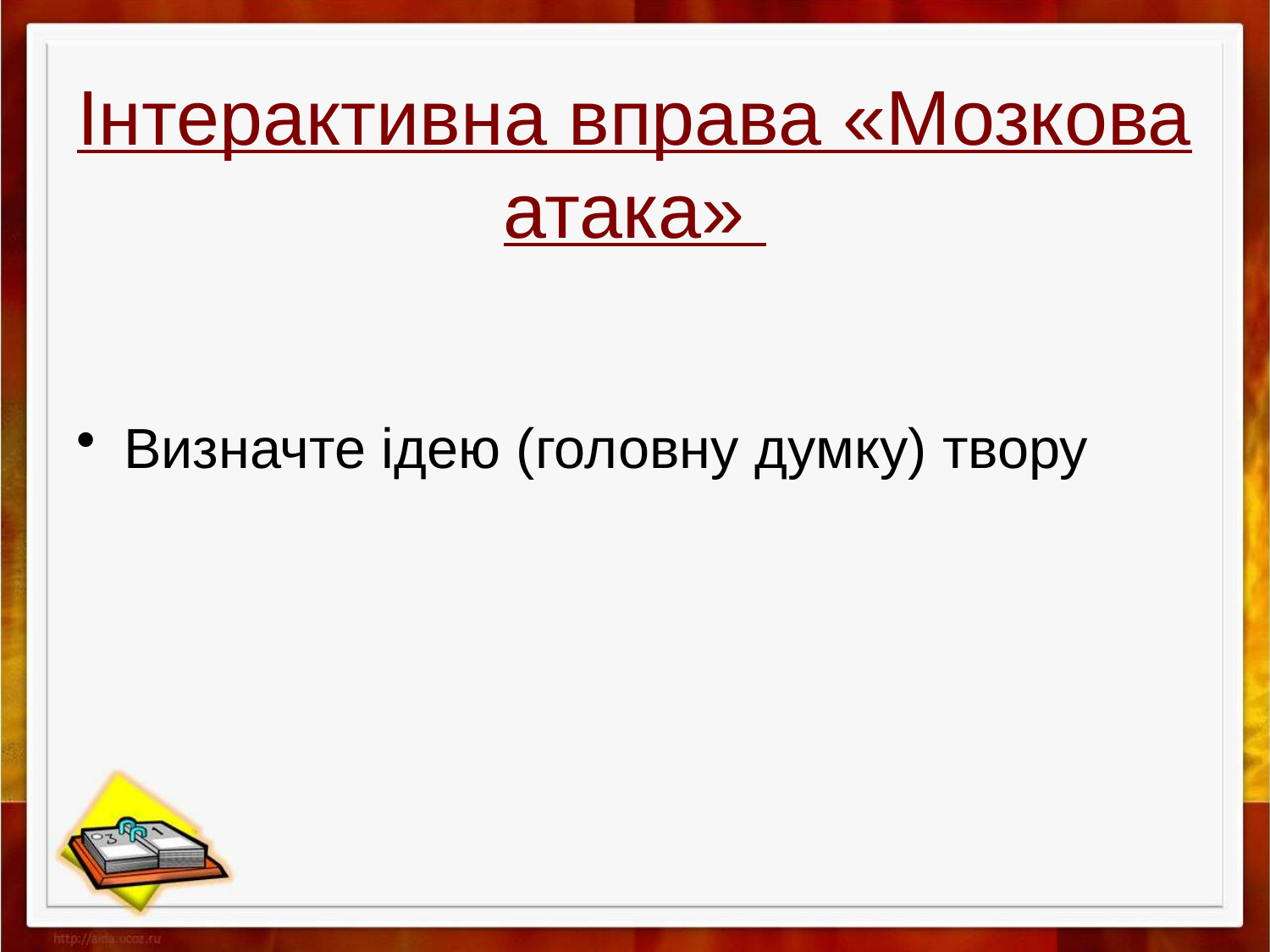

# Інтерактивна вправа «Мозкова атака»
Визначте ідею (головну думку) твору